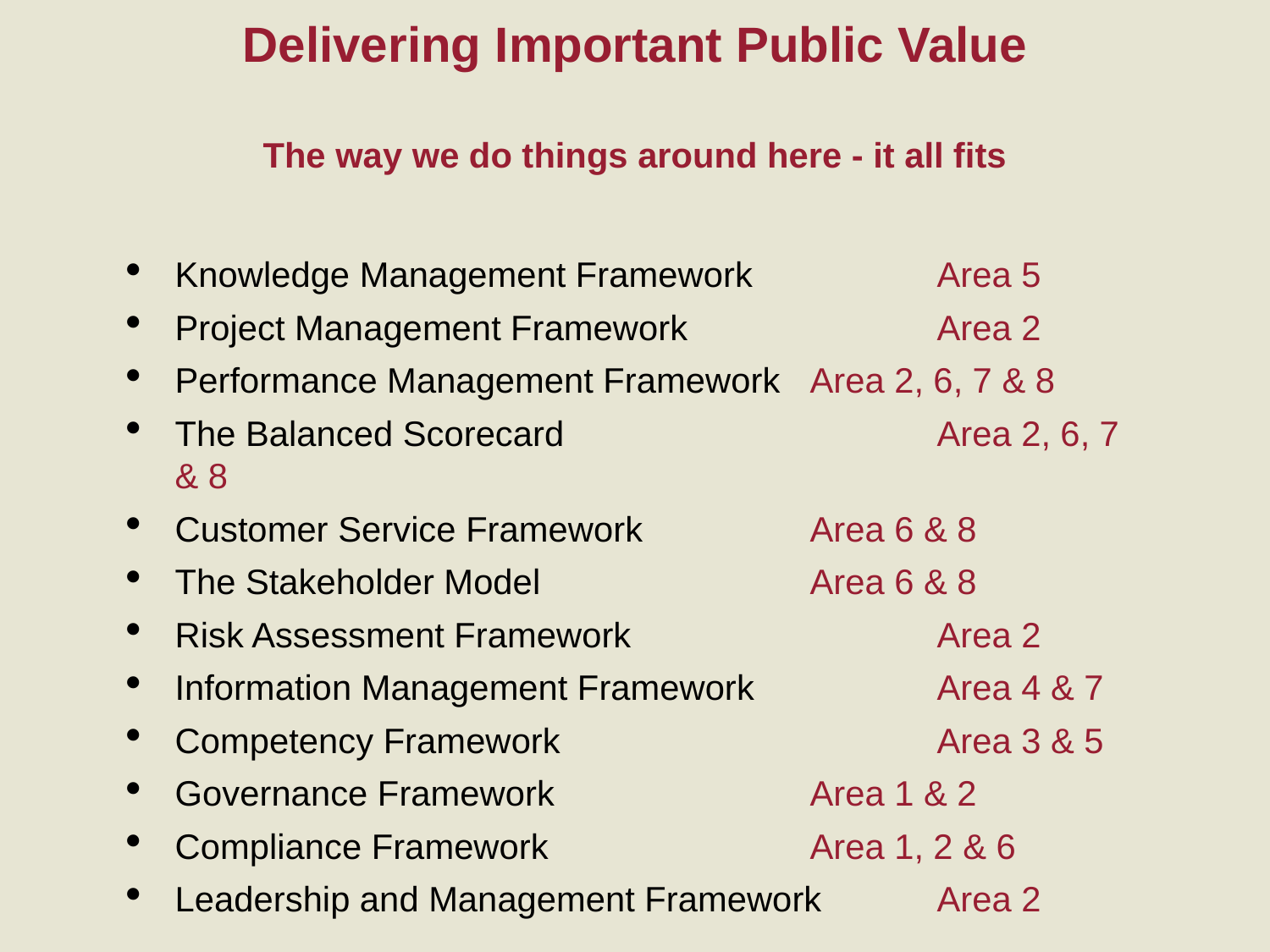

Delivering Important Public Value
The way we do things around here - it all fits
Knowledge Management Framework		Area 5
Project Management Framework		Area 2
Performance Management Framework	Area 2, 6, 7 & 8
The Balanced Scorecard			Area 2, 6, 7 & 8
Customer Service Framework		Area 6 & 8
The Stakeholder Model			Area 6 & 8
Risk Assessment Framework			Area 2
Information Management Framework		Area 4 & 7
Competency Framework			Area 3 & 5
Governance Framework			Area 1 & 2
Compliance Framework			Area 1, 2 & 6
Leadership and Management Framework	Area 2